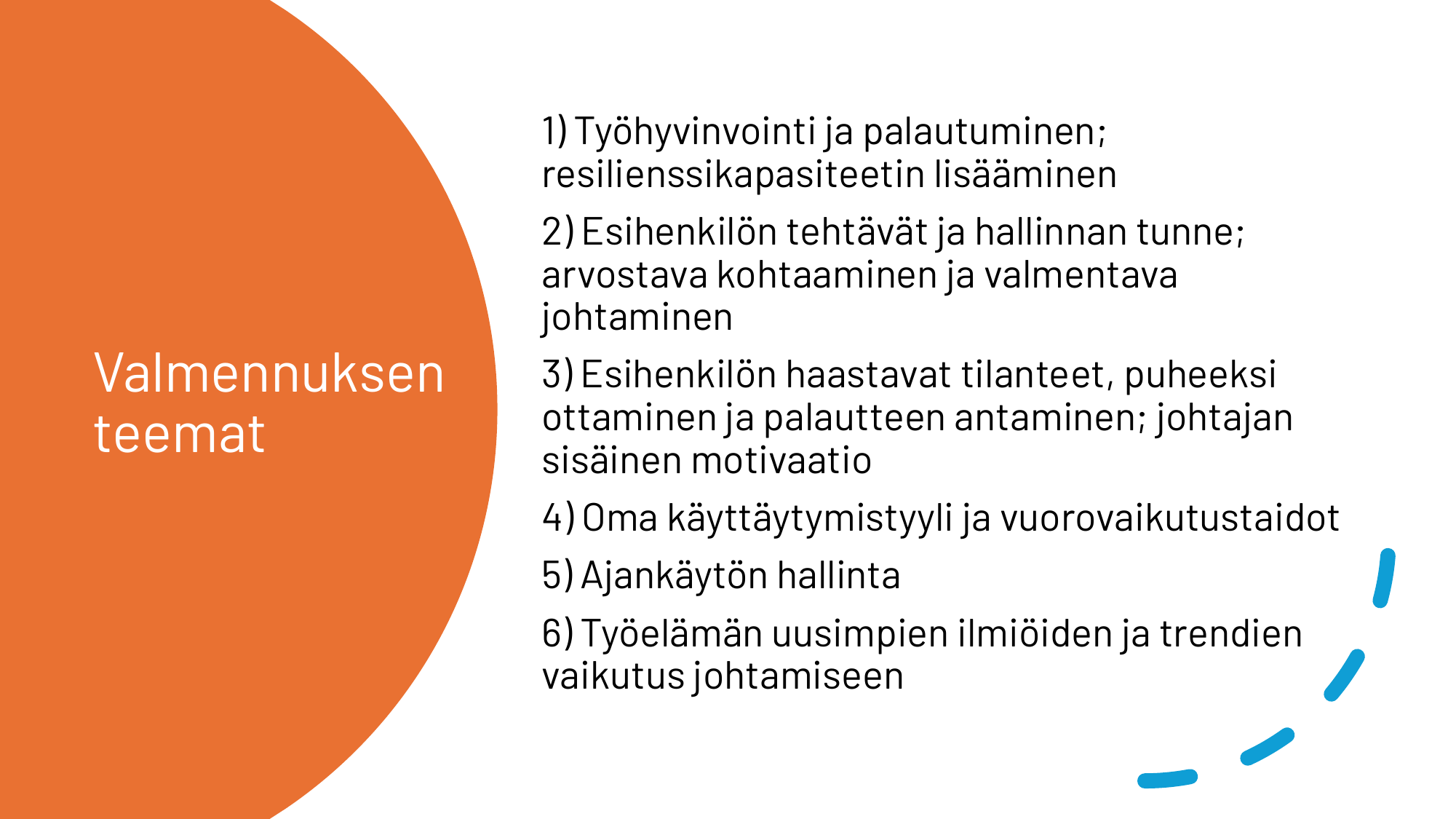

1) Työhyvinvointi ja palautuminen; resilienssikapasiteetin lisääminen
2) Esihenkilön tehtävät ja hallinnan tunne; arvostava kohtaaminen ja valmentava johtaminen
3) Esihenkilön haastavat tilanteet, puheeksi ottaminen ja palautteen antaminen; johtajan sisäinen motivaatio
4) Oma käyttäytymistyyli ja vuorovaikutustaidot
5) Ajankäytön hallinta
6) Työelämän uusimpien ilmiöiden ja trendien vaikutus johtamiseen
# Valmennuksen teemat